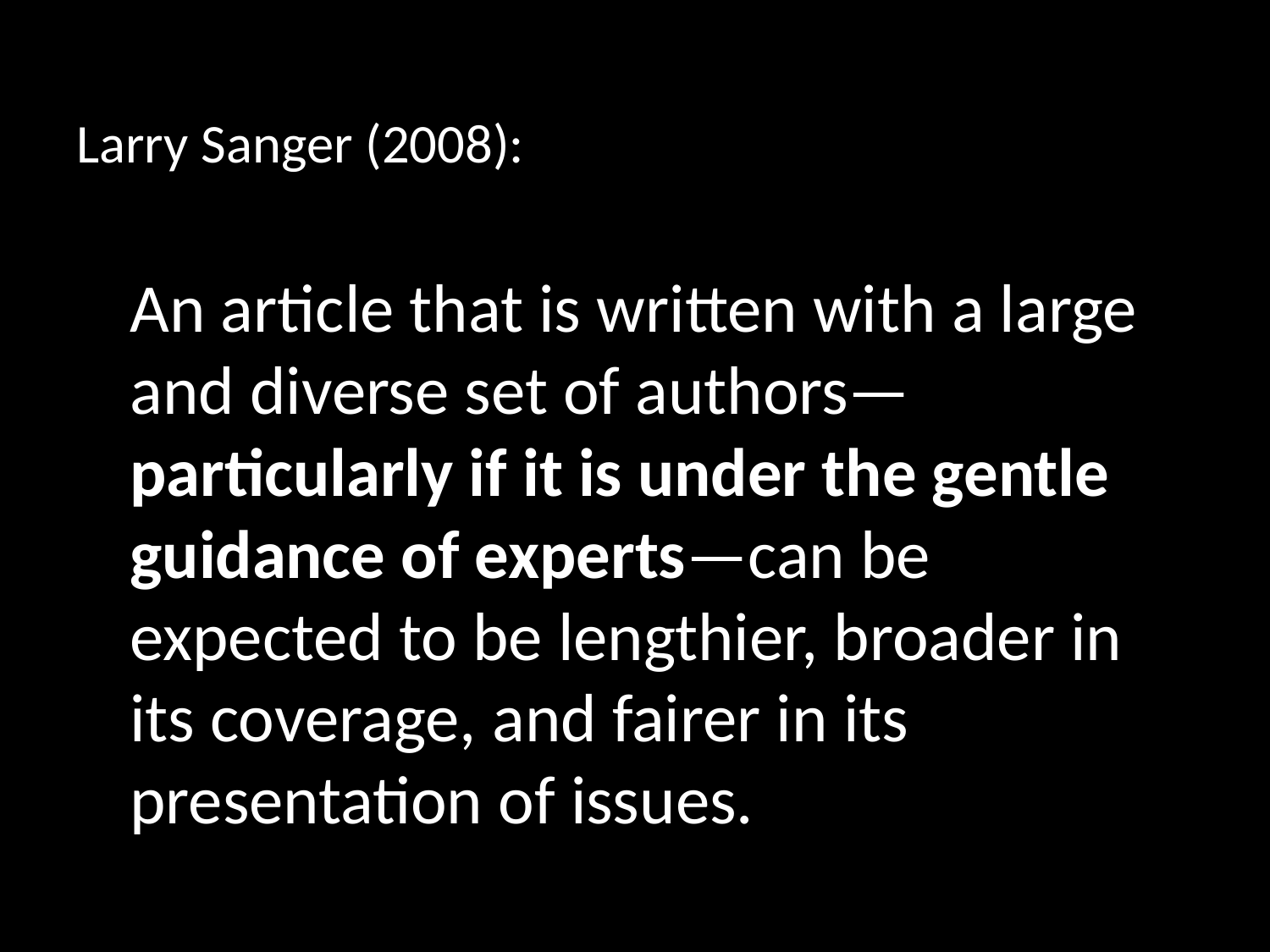

Larry Sanger (2008):

An article that is written with a large and diverse set of authors—particularly if it is under the gentle guidance of experts—can be expected to be lengthier, broader in its coverage, and fairer in its presentation of issues.